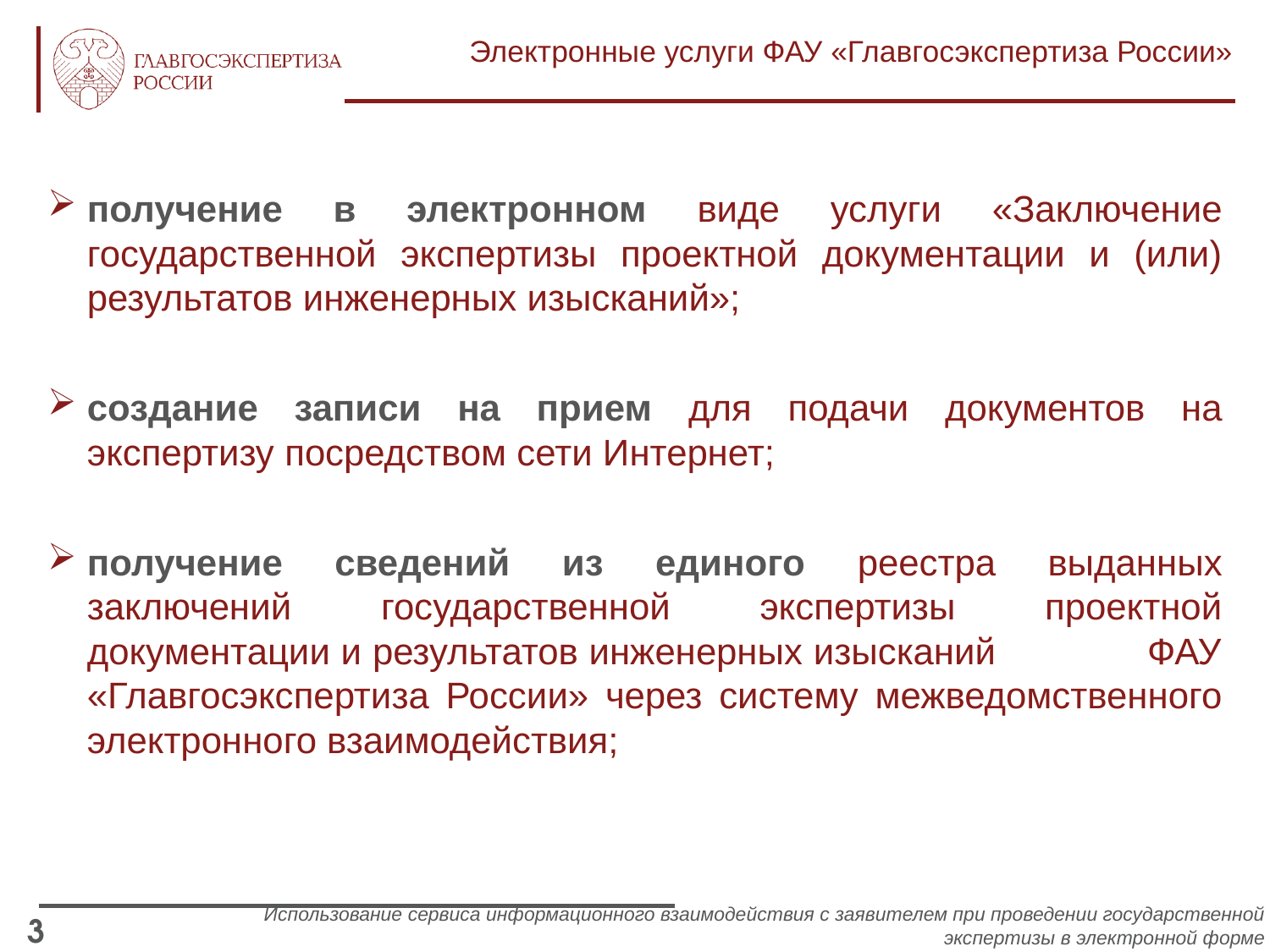

Электронные услуги ФАУ «Главгосэкспертиза России»
получение в электронном виде услуги «Заключение государственной экспертизы проектной документации и (или) результатов инженерных изысканий»;

создание записи на прием для подачи документов на экспертизу посредством сети Интернет;

получение сведений из единого реестра выданных заключений государственной экспертизы проектной документации и результатов инженерных изысканий              ФАУ «Главгосэкспертиза России» через систему межведомственного электронного взаимодействия;
Использование сервиса информационного взаимодействия с заявителем при проведении государственной экспертизы в электронной форме
3